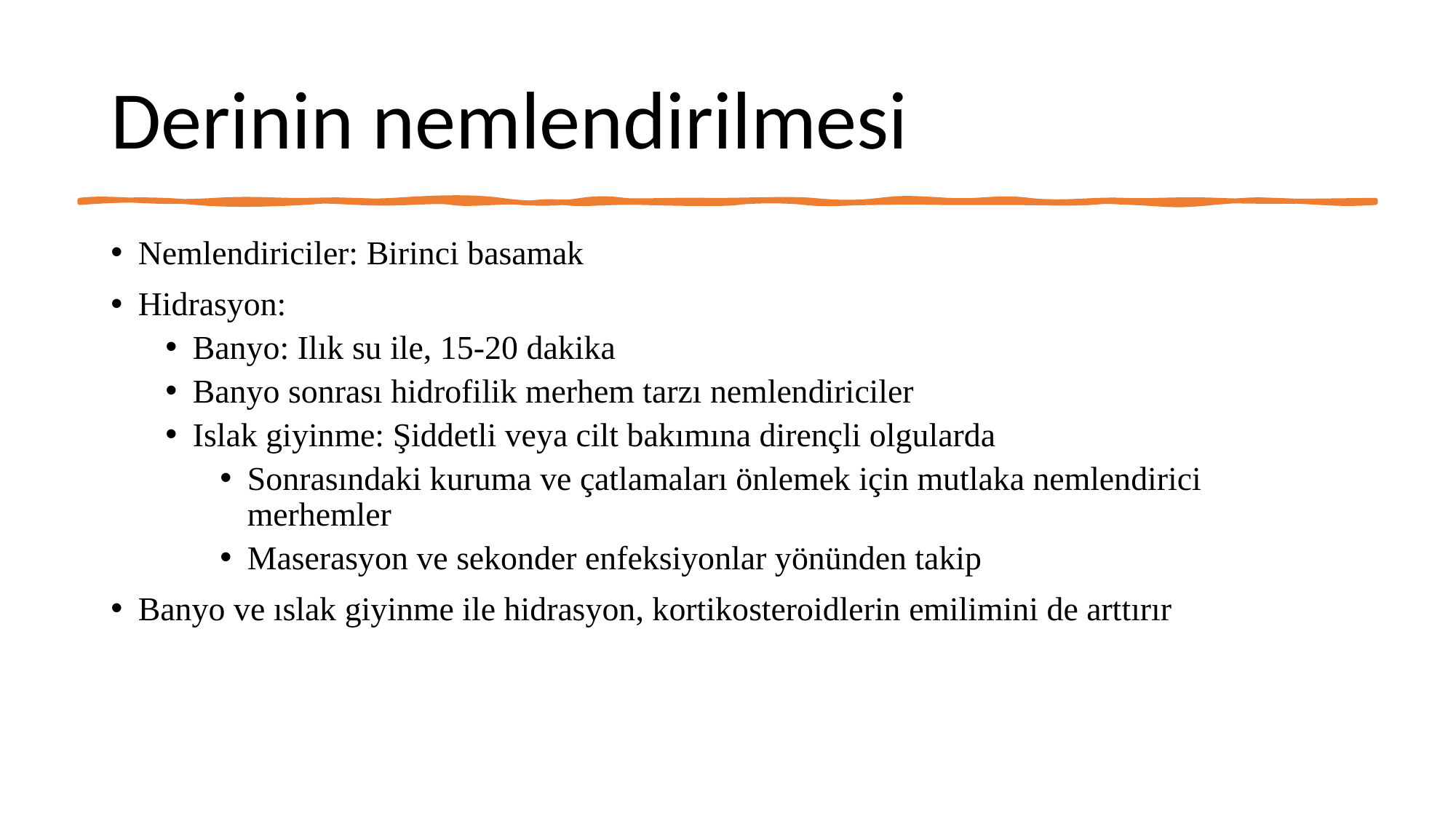

# Derinin nemlendirilmesi

Nemlendiriciler: Birinci basamak
Hidrasyon:
Banyo: Ilık su ile, 15-20 dakika
Banyo sonrası hidrofilik merhem tarzı nemlendiriciler
Islak giyinme: Şiddetli veya cilt bakımına dirençli olgularda
Sonrasındaki kuruma ve çatlamaları önlemek için mutlaka nemlendirici merhemler
Maserasyon ve sekonder enfeksiyonlar yönünden takip
Banyo ve ıslak giyinme ile hidrasyon, kortikosteroidlerin emilimini de arttırır